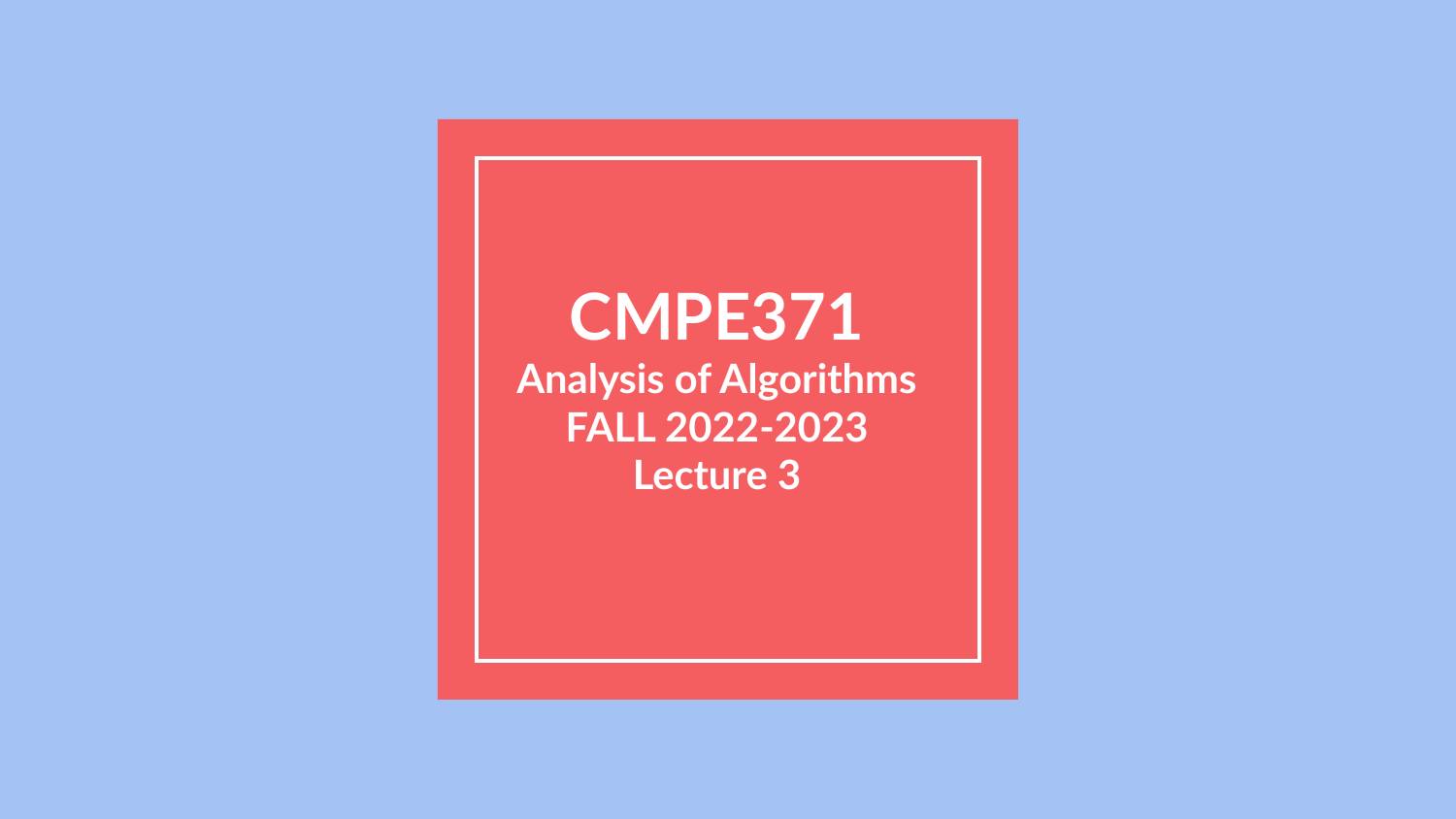

# CMPE371 Analysis of Algorithms FALL 2022-2023 Lecture 3